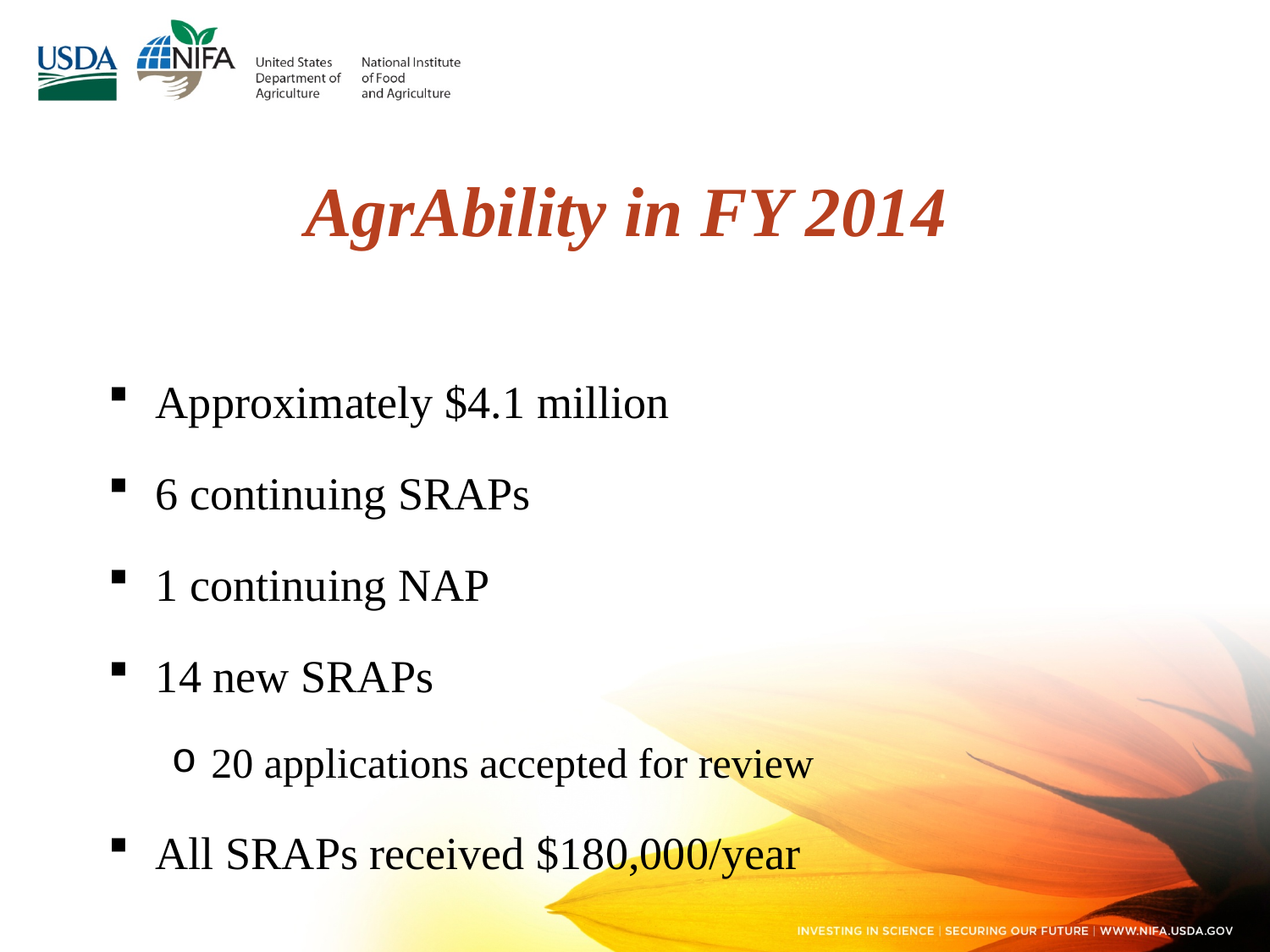

# AgrAbility in FY 2014
Approximately $4.1 million
6 continuing SRAPs
1 continuing NAP
14 new SRAPs
20 applications accepted for review
All SRAPs received $180,000/year